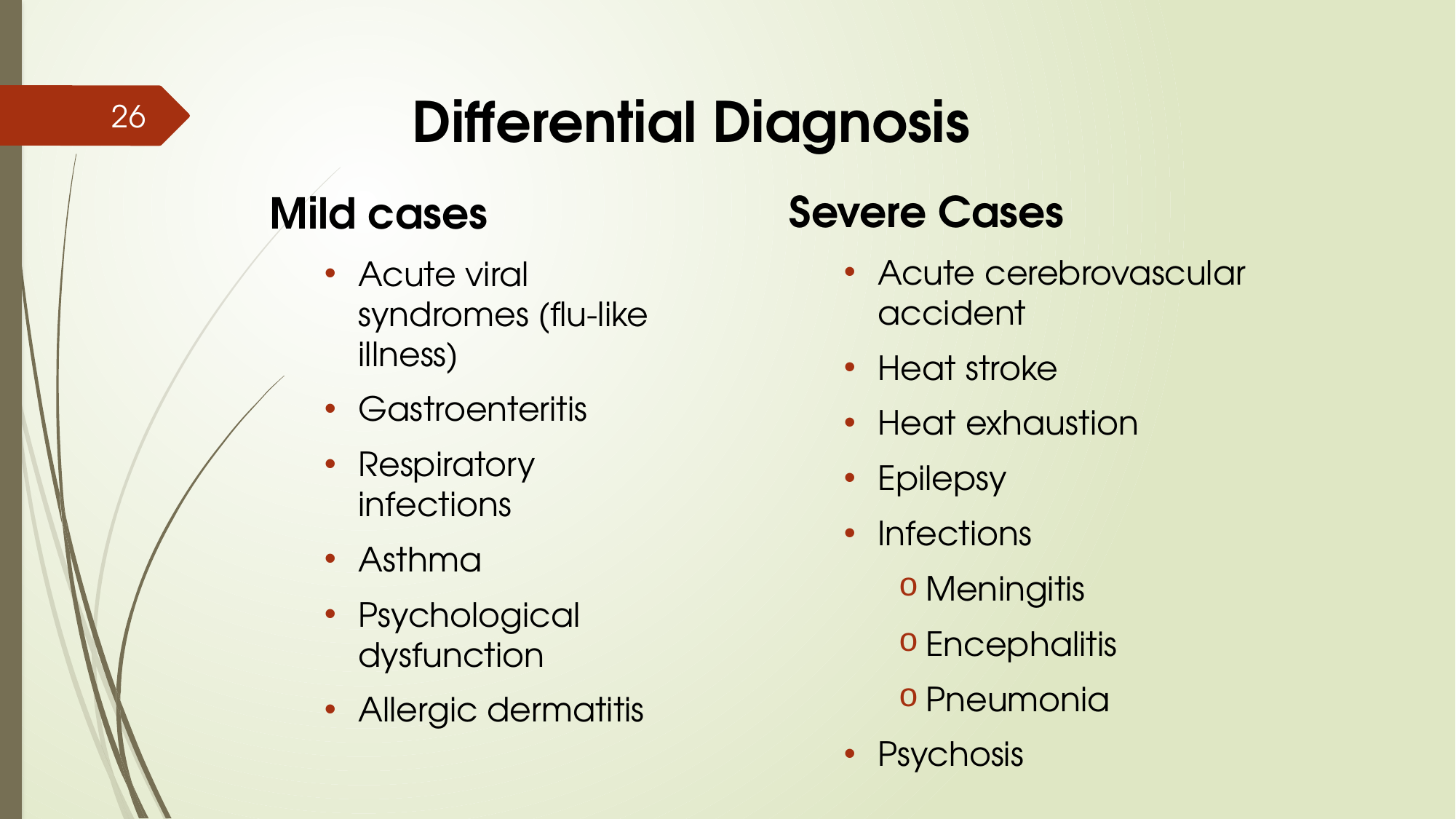

# Differential Diagnosis
26
Severe Cases
Acute cerebrovascular accident
Heat stroke
Heat exhaustion
Epilepsy
Infections
Meningitis
Encephalitis
Pneumonia
Psychosis
Mild cases
Acute viral syndromes (flu-like illness)
Gastroenteritis
Respiratory infections
Asthma
Psychological dysfunction
Allergic dermatitis